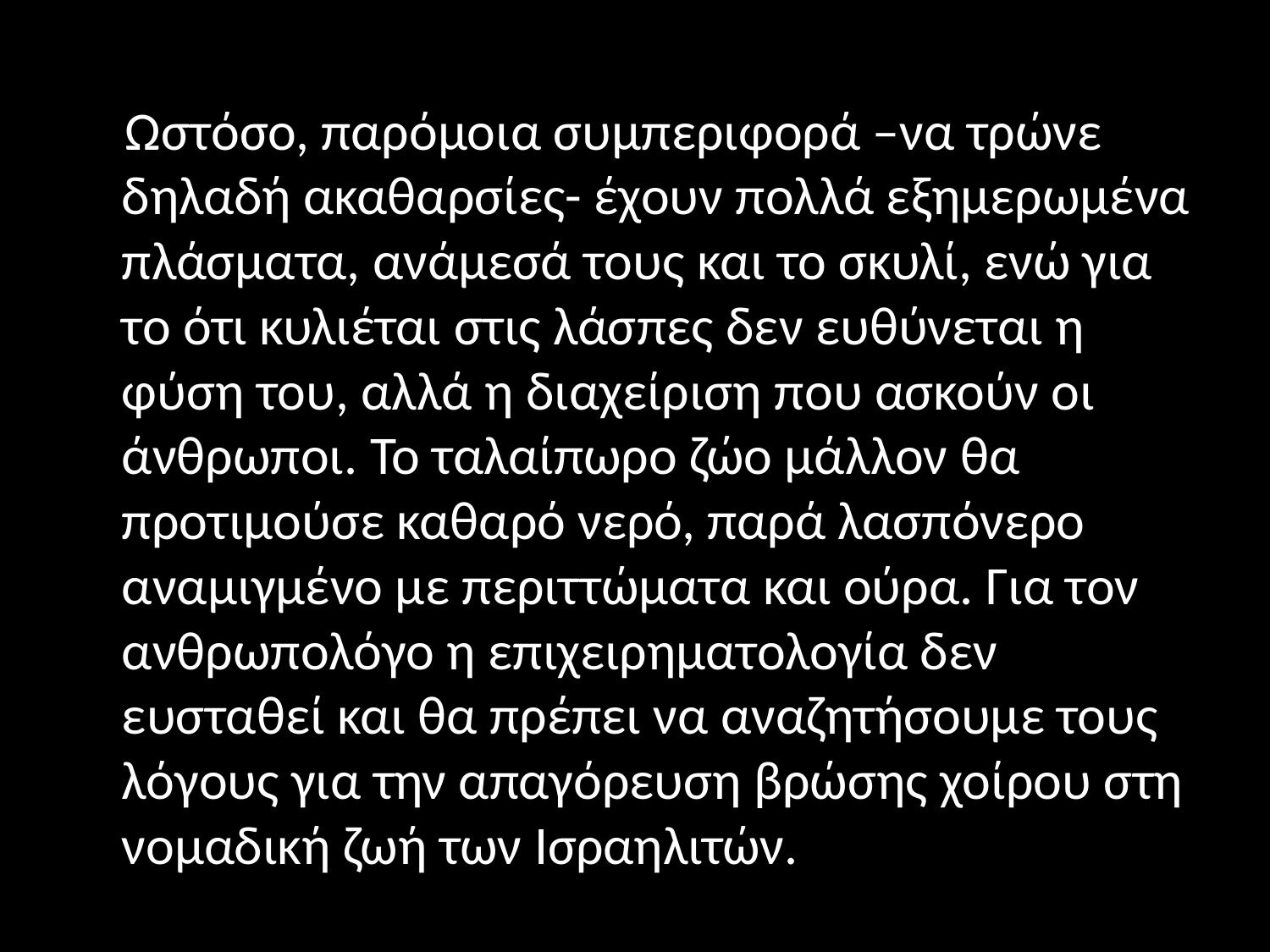

#
    Ωστόσο, παρόμοια συμπεριφορά –να τρώνε δηλαδή ακαθαρσίες- έχουν πολλά εξημερωμένα πλάσματα, ανάμεσά τους και το σκυλί, ενώ για το ότι κυλιέται στις λάσπες δεν ευθύνεται η φύση του, αλλά η διαχείριση που ασκούν οι άνθρωποι. Το ταλαίπωρο ζώο μάλλον θα προτιμούσε καθαρό νερό, παρά λασπόνερο αναμιγμένο με περιττώματα και ούρα. Για τον ανθρωπολόγο η επιχειρηματολογία δεν ευσταθεί και θα πρέπει να αναζητήσουμε τους λόγους για την απαγόρευση βρώσης χοίρου στη νομαδική ζωή των Ισραηλιτών.